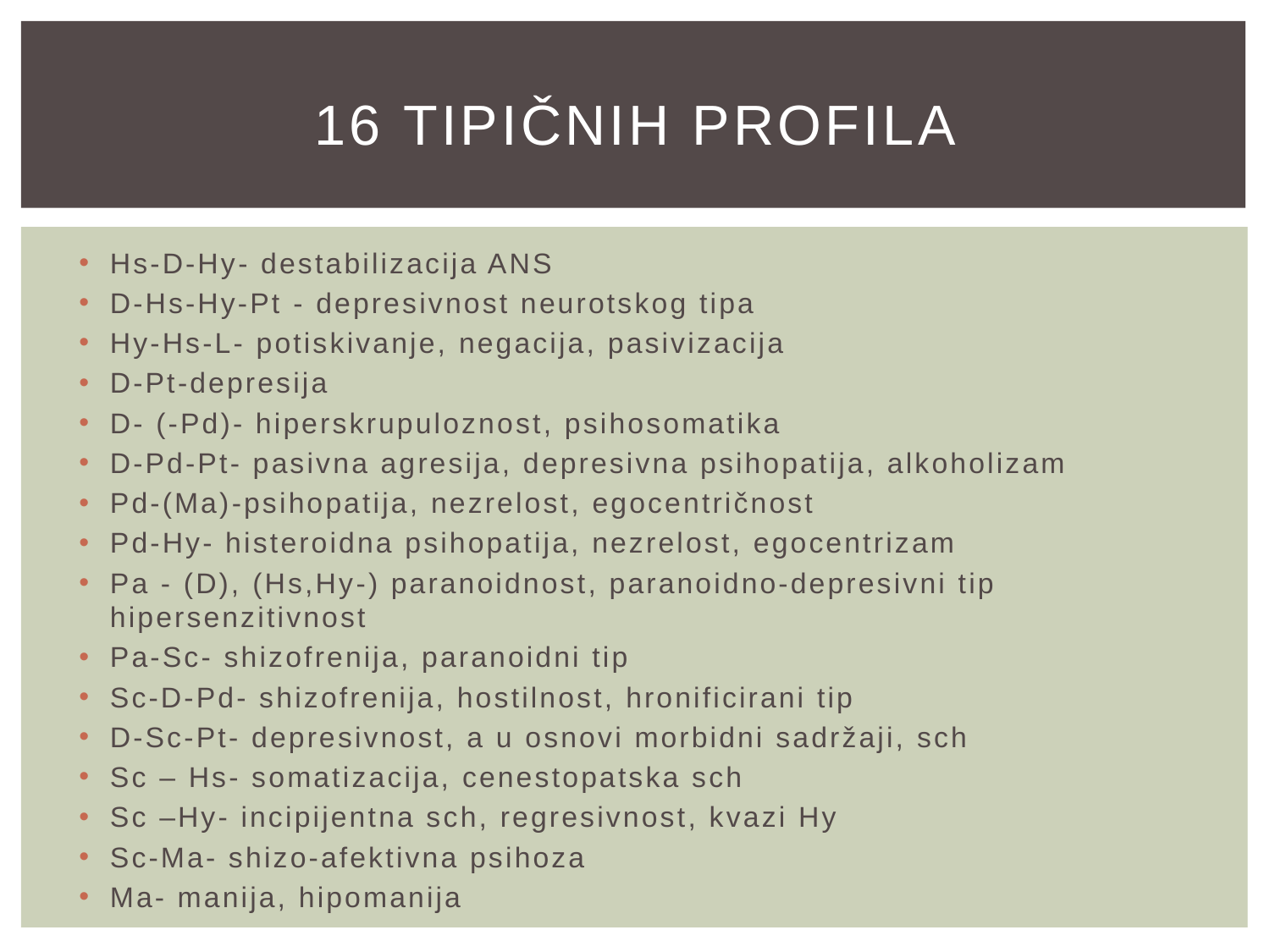

# 16 TIPIČNIH PROFILA
Hs-D-Hy- destabilizacija ANS
D-Hs-Hy-Pt - depresivnost neurotskog tipa
Hy-Hs-L- potiskivanje, negacija, pasivizacija
D-Pt-depresija
D- (-Pd)- hiperskrupuloznost, psihosomatika
D-Pd-Pt- pasivna agresija, depresivna psihopatija, alkoholizam
Pd-(Ma)-psihopatija, nezrelost, egocentričnost
Pd-Hy- histeroidna psihopatija, nezrelost, egocentrizam
Pa - (D), (Hs,Hy-) paranoidnost, paranoidno-depresivni tip hipersenzitivnost
Pa-Sc- shizofrenija, paranoidni tip
Sc-D-Pd- shizofrenija, hostilnost, hronificirani tip
D-Sc-Pt- depresivnost, a u osnovi morbidni sadržaji, sch
Sc – Hs- somatizacija, cenestopatska sch
Sc –Hy- incipijentna sch, regresivnost, kvazi Hy
Sc-Ma- shizo-afektivna psihoza
Ma- manija, hipomanija